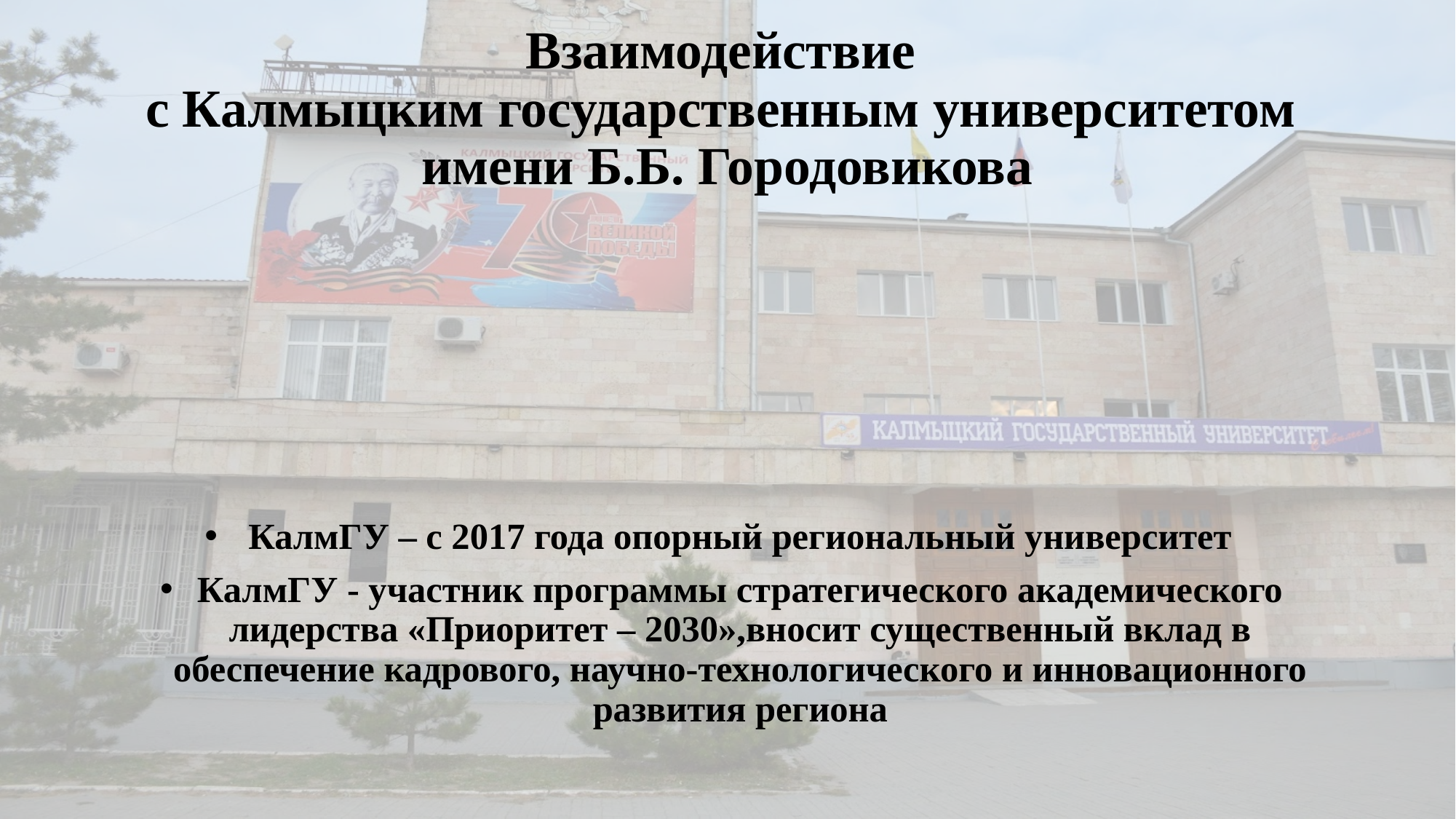

# Взаимодействие с Калмыцким государственным университетом имени Б.Б. Городовикова

КалмГУ – с 2017 года опорный региональный университет
КалмГУ - участник программы стратегического академического лидерства «Приоритет – 2030»,вносит существенный вклад в обеспечение кадрового, научно-технологического и инновационного развития региона